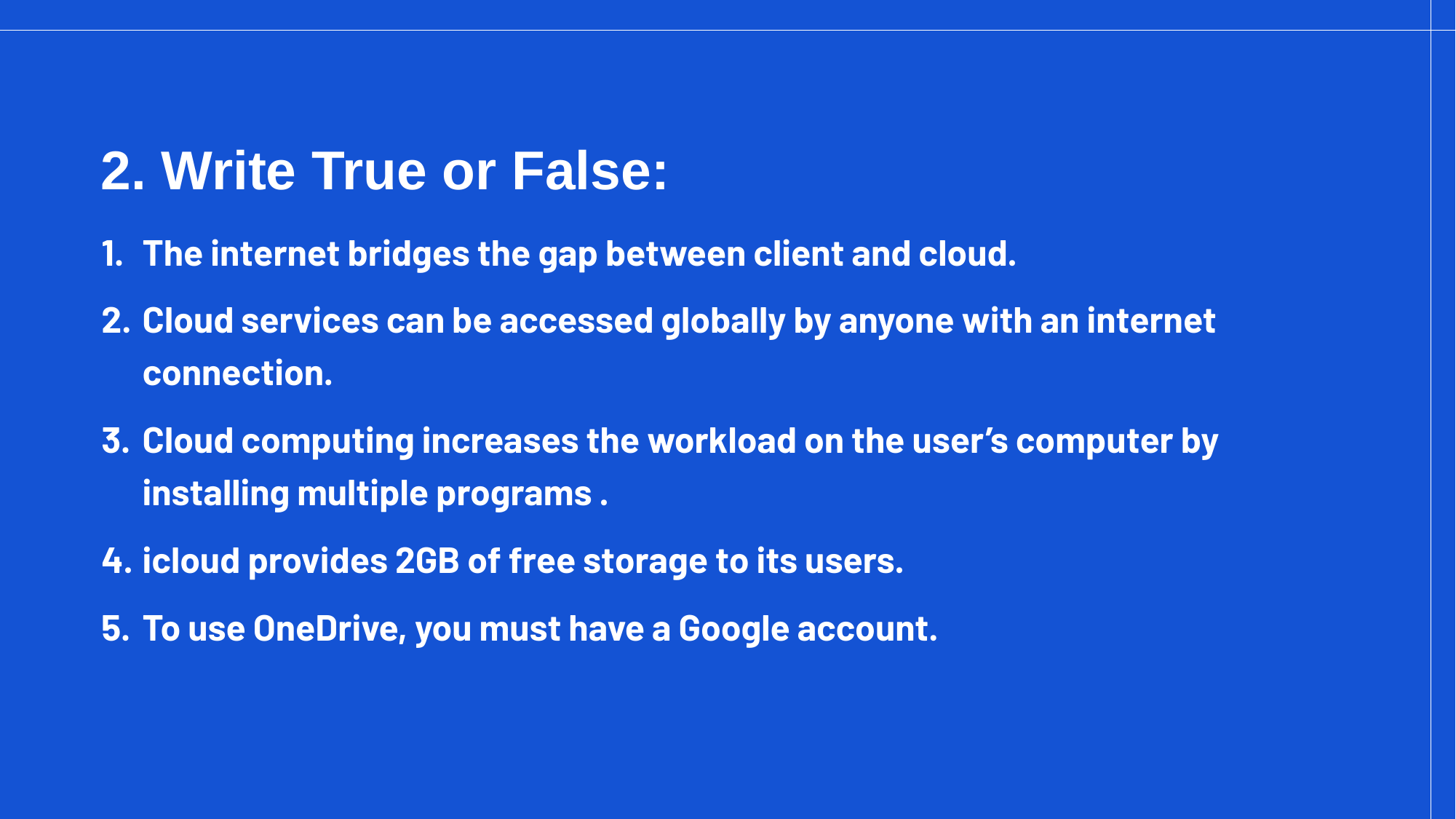

# 2. Write True or False:
The internet bridges the gap between client and cloud.
Cloud services can be accessed globally by anyone with an internet connection.
Cloud computing increases the workload on the user’s computer by installing multiple programs .
icloud provides 2GB of free storage to its users.
To use OneDrive, you must have a Google account.